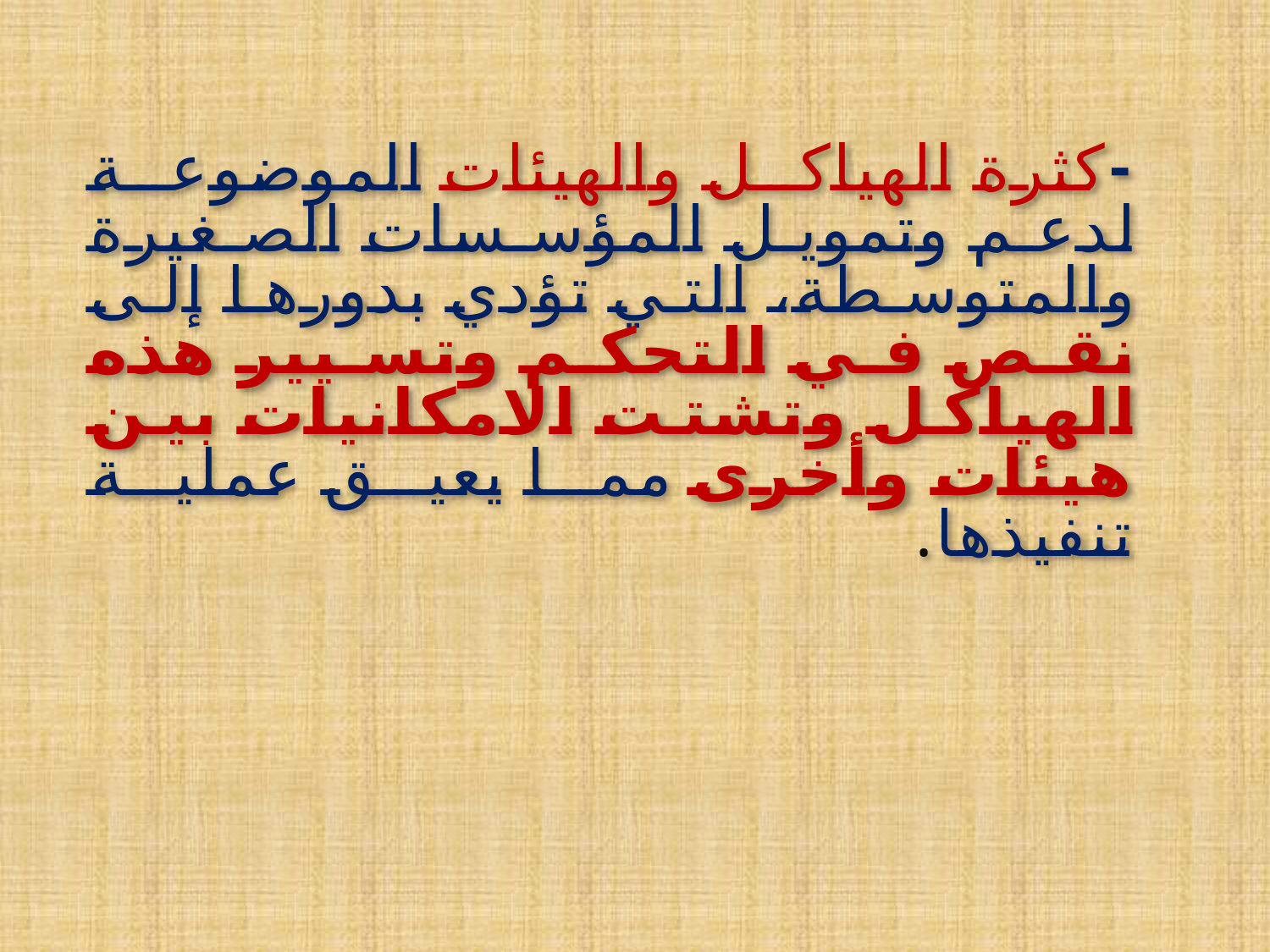

# -كثرة الهياكل والهيئات الموضوعة لدعم وتمويل المؤسسات الصغيرة والمتوسطة، التي تؤدي بدورها إلى نقص في التحكم وتسيير هذه الهياكل وتشتت الامكانيات بين هيئات وأخرى مما يعيق عملية تنفيذها.